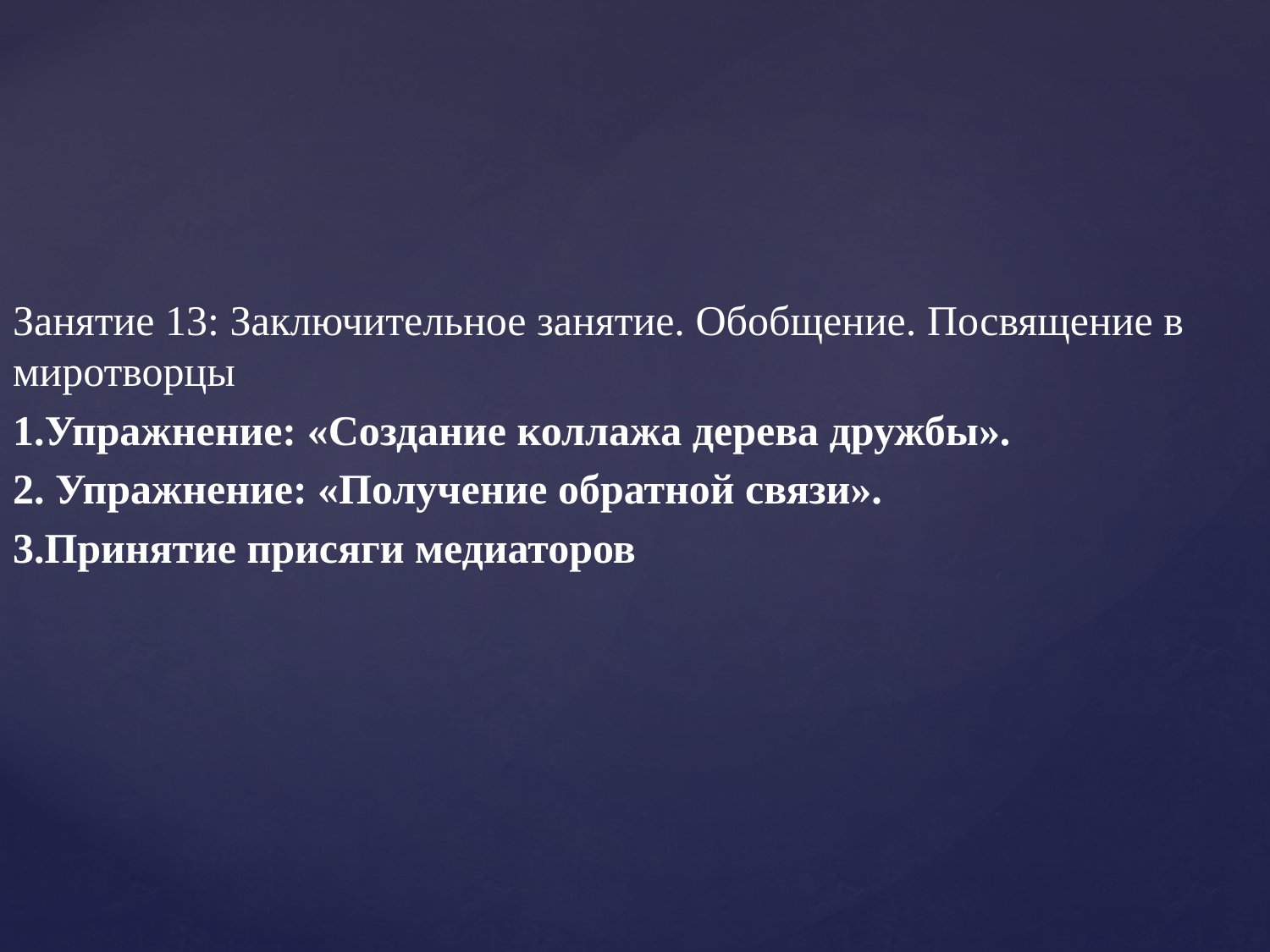

Занятие 13: Заключительное занятие. Обобщение. Посвящение в миротворцы
1.Упражнение: «Создание коллажа дерева дружбы».
2. Упражнение: «Получение обратной связи».
3.Принятие присяги медиаторов